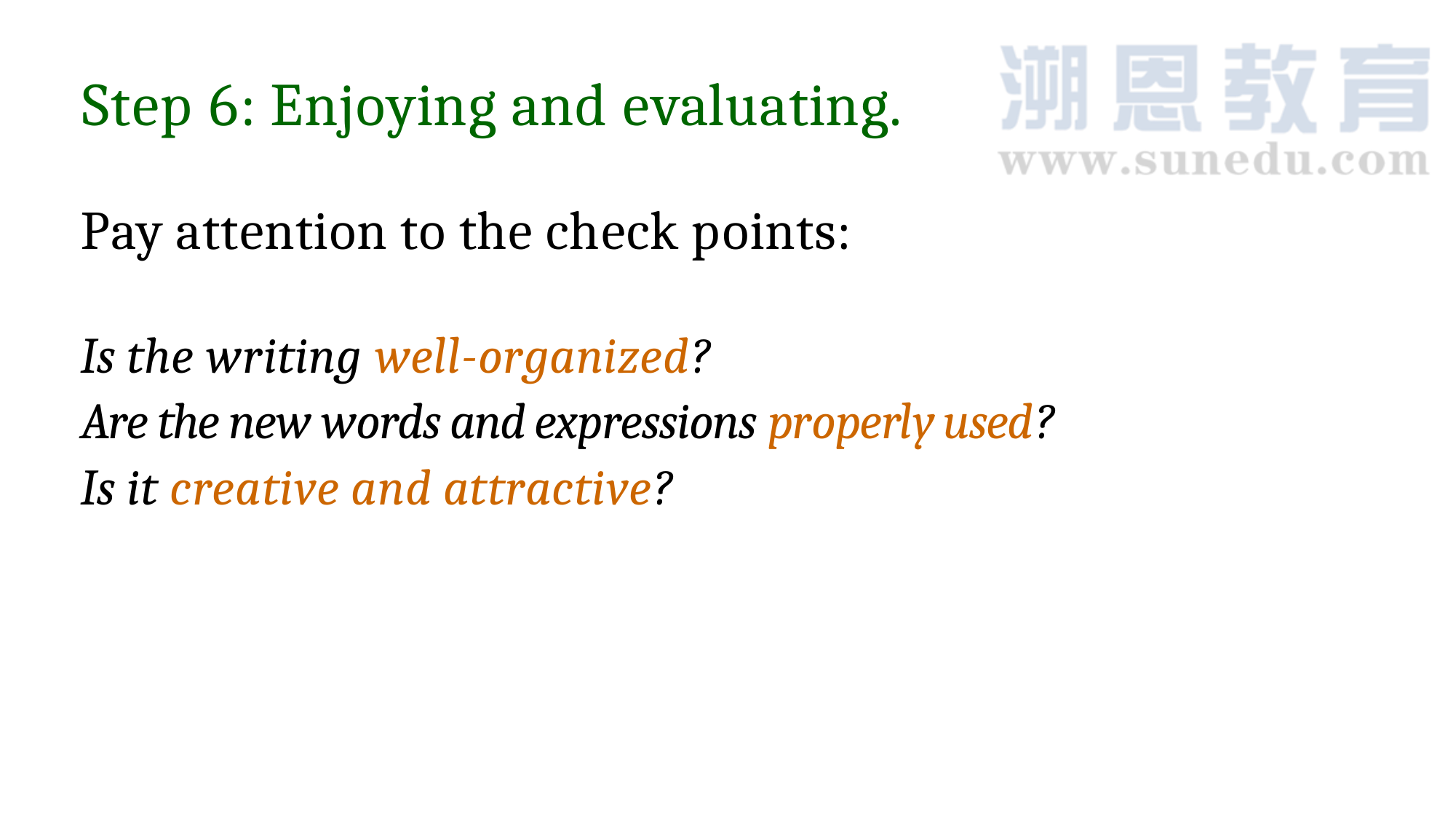

# Step 6: Enjoying and evaluating.
Pay attention to the check points:

Is the writing well-organized?
Are the new words and expressions properly used?
Is it creative and attractive?